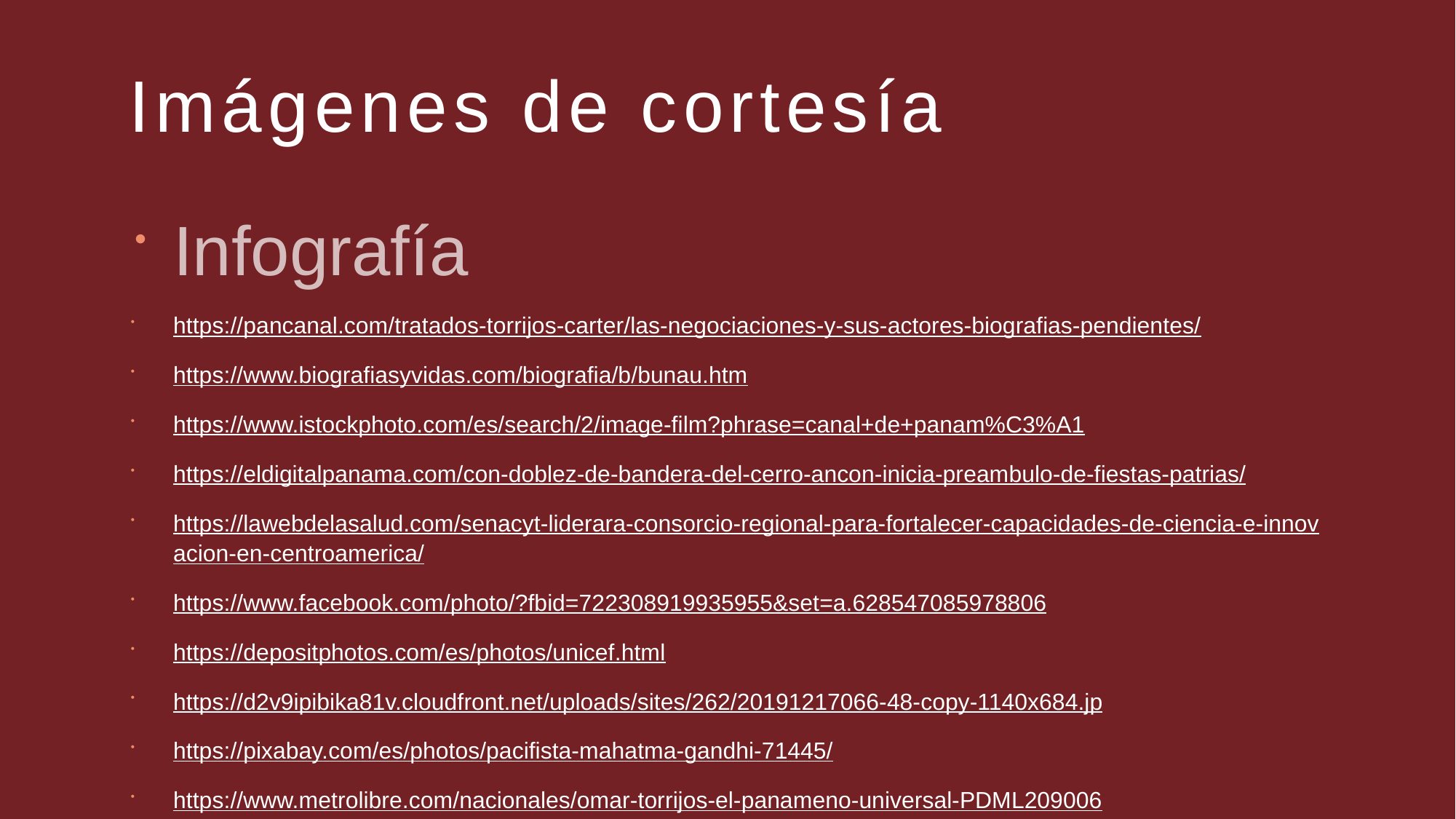

# Imágenes de cortesía
Infografía
https://pancanal.com/tratados-torrijos-carter/las-negociaciones-y-sus-actores-biografias-pendientes/
https://www.biografiasyvidas.com/biografia/b/bunau.htm
https://www.istockphoto.com/es/search/2/image-film?phrase=canal+de+panam%C3%A1
https://eldigitalpanama.com/con-doblez-de-bandera-del-cerro-ancon-inicia-preambulo-de-fiestas-patrias/
https://lawebdelasalud.com/senacyt-liderara-consorcio-regional-para-fortalecer-capacidades-de-ciencia-e-innovacion-en-centroamerica/
https://www.facebook.com/photo/?fbid=722308919935955&set=a.628547085978806
https://depositphotos.com/es/photos/unicef.html
https://d2v9ipibika81v.cloudfront.net/uploads/sites/262/20191217066-48-copy-1140x684.jp
https://pixabay.com/es/photos/pacifista-mahatma-gandhi-71445/
https://www.metrolibre.com/nacionales/omar-torrijos-el-panameno-universal-PDML209006